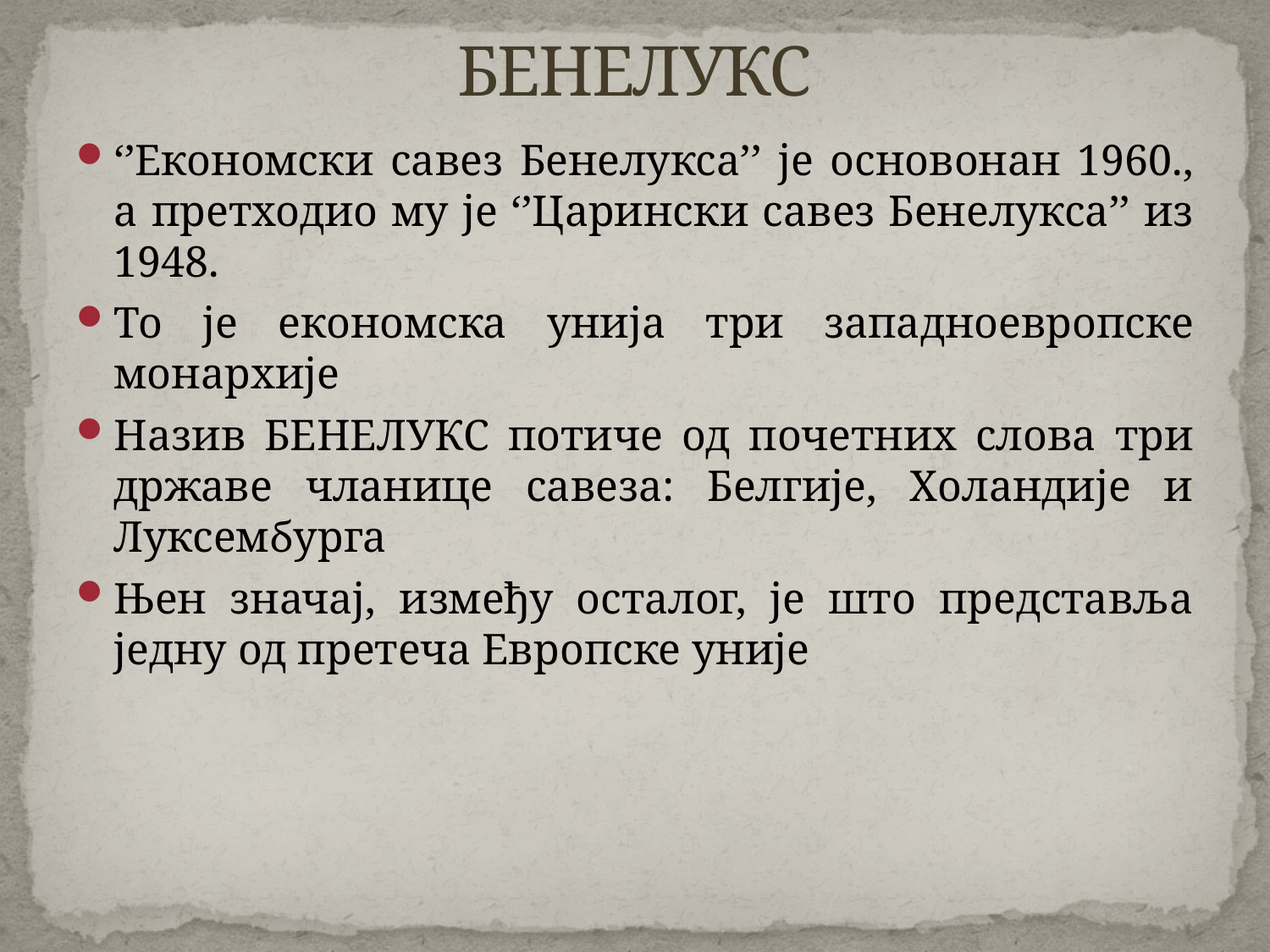

# БЕНЕЛУКС
‘’Економски савез Бенелукса’’ је основонан 1960., а претходио му је ‘’Царински савез Бенелукса’’ из 1948.
То је економска унија три западноевропске монархије
Назив БЕНЕЛУКС потиче од почетних слова три државе чланице савеза: Белгије, Холандије и Луксембурга
Њен значај, између осталог, је што представља једну од претеча Европске уније